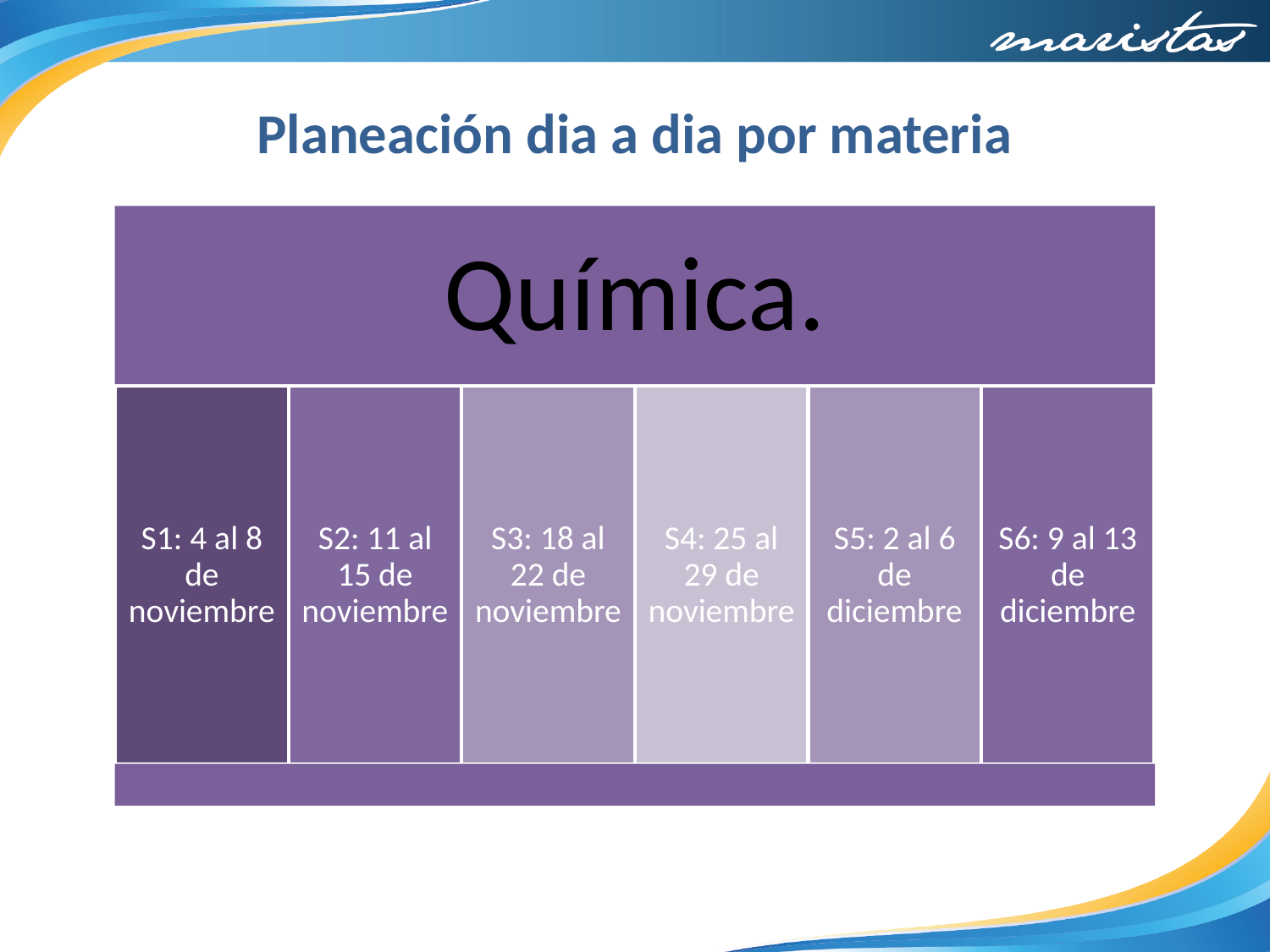

Planeación dia a dia por materia
Química.
S1: 4 al 8 de noviembre
S2: 11 al 15 de noviembre
S3: 18 al 22 de noviembre
S4: 25 al 29 de noviembre
S5: 2 al 6 de diciembre
S6: 9 al 13 de diciembre